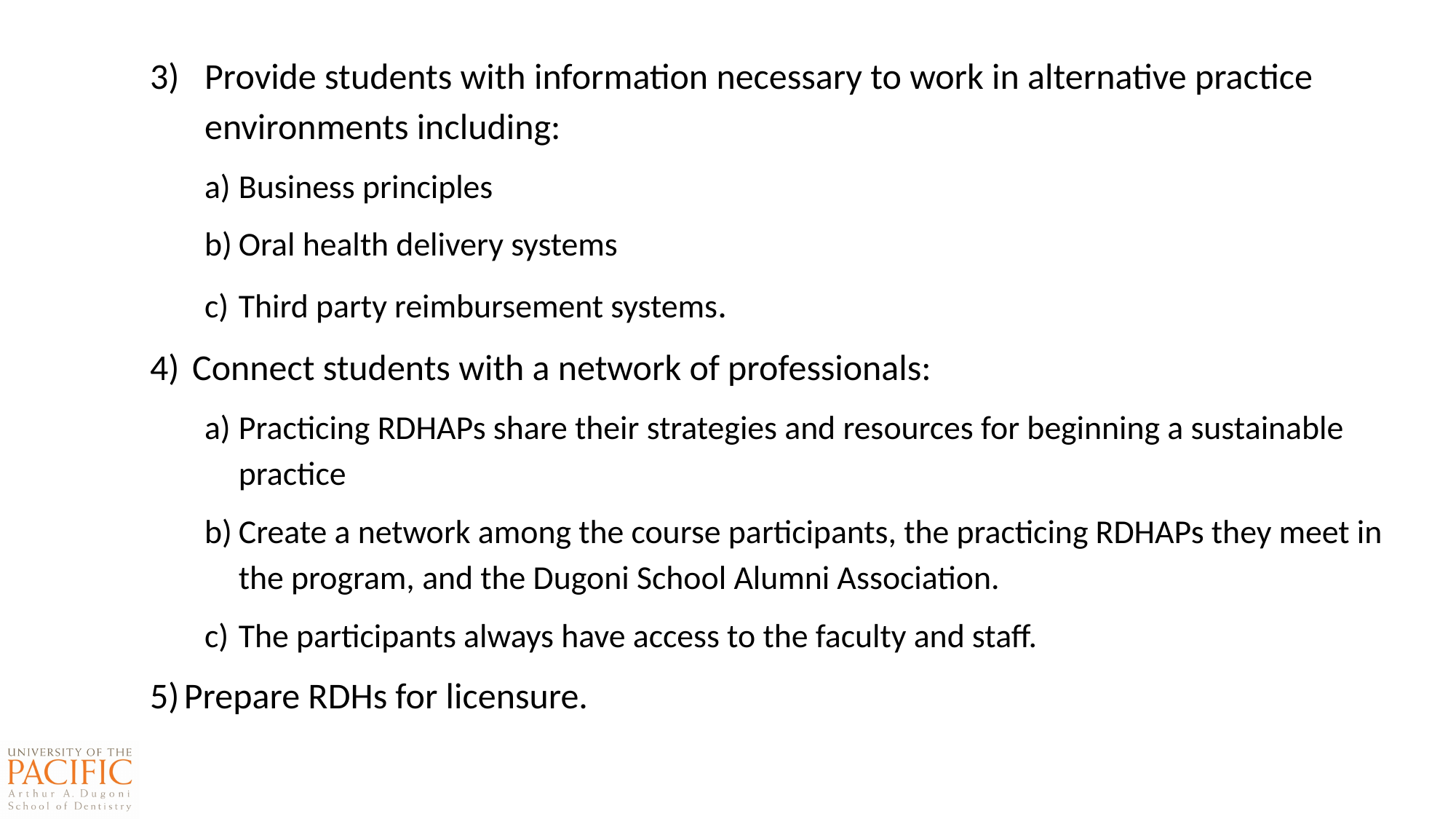

Provide students with information necessary to work in alternative practice environments including:
Business principles
Oral health delivery systems
Third party reimbursement systems.
 Connect students with a network of professionals:
Practicing RDHAPs share their strategies and resources for beginning a sustainable practice
Create a network among the course participants, the practicing RDHAPs they meet in the program, and the Dugoni School Alumni Association.
The participants always have access to the faculty and staff.
Prepare RDHs for licensure.